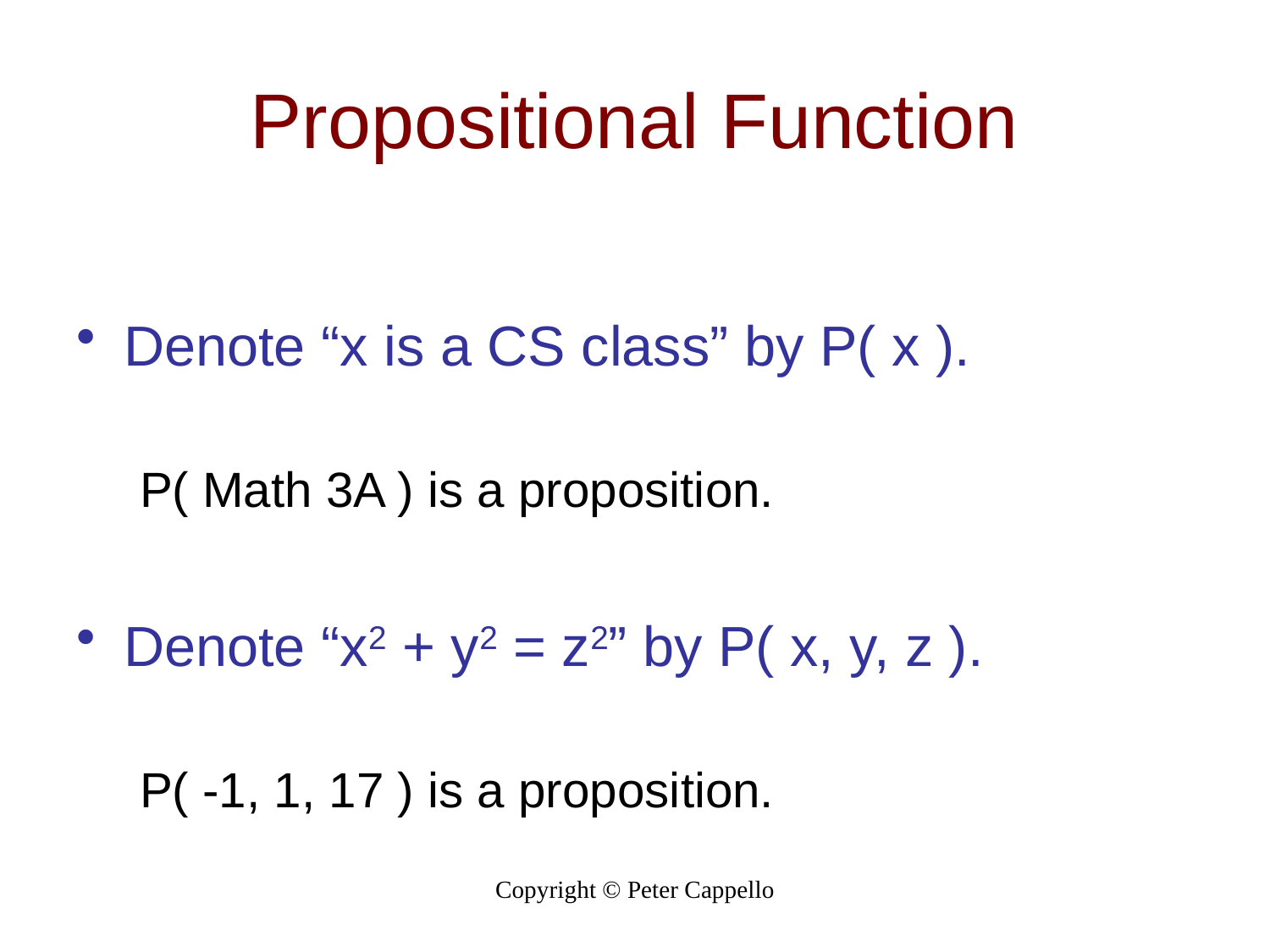

# Propositional Function
Denote “x is a CS class” by P( x ).
P( Math 3A ) is a proposition.
Denote “x2 + y2 = z2” by P( x, y, z ).
P( -1, 1, 17 ) is a proposition.
Copyright © Peter Cappello